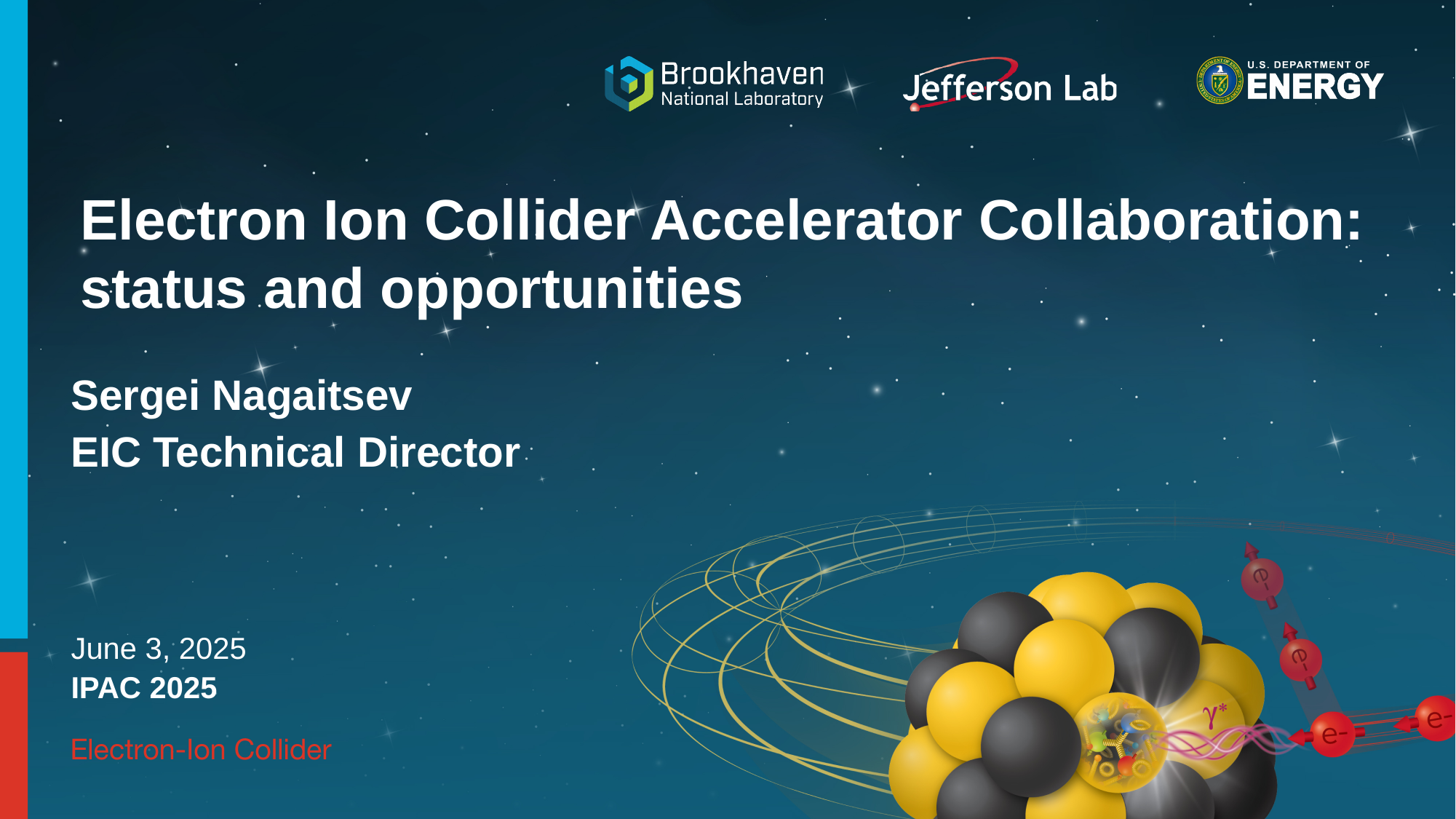

# Electron Ion Collider Accelerator Collaboration: status and opportunities
Sergei Nagaitsev
EIC Technical Director
June 3, 2025
IPAC 2025